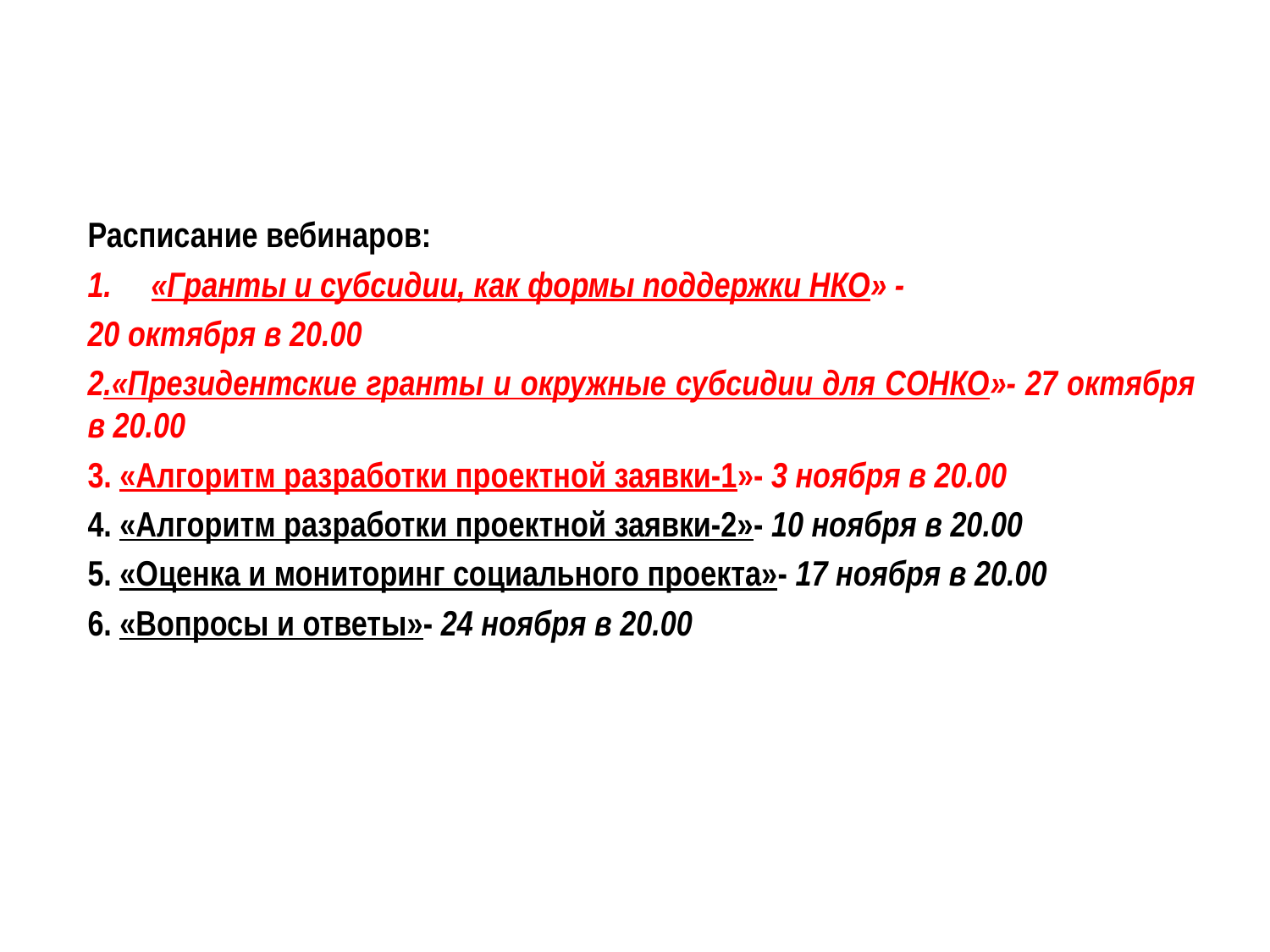

Расписание вебинаров:
«Гранты и субсидии, как формы поддержки НКО» -
20 октября в 20.00
2.«Президентские гранты и окружные субсидии для СОНКО»- 27 октября в 20.00
3. «Алгоритм разработки проектной заявки-1»- 3 ноября в 20.00
4. «Алгоритм разработки проектной заявки-2»- 10 ноября в 20.00
5. «Оценка и мониторинг социального проекта»- 17 ноября в 20.00
6. «Вопросы и ответы»- 24 ноября в 20.00